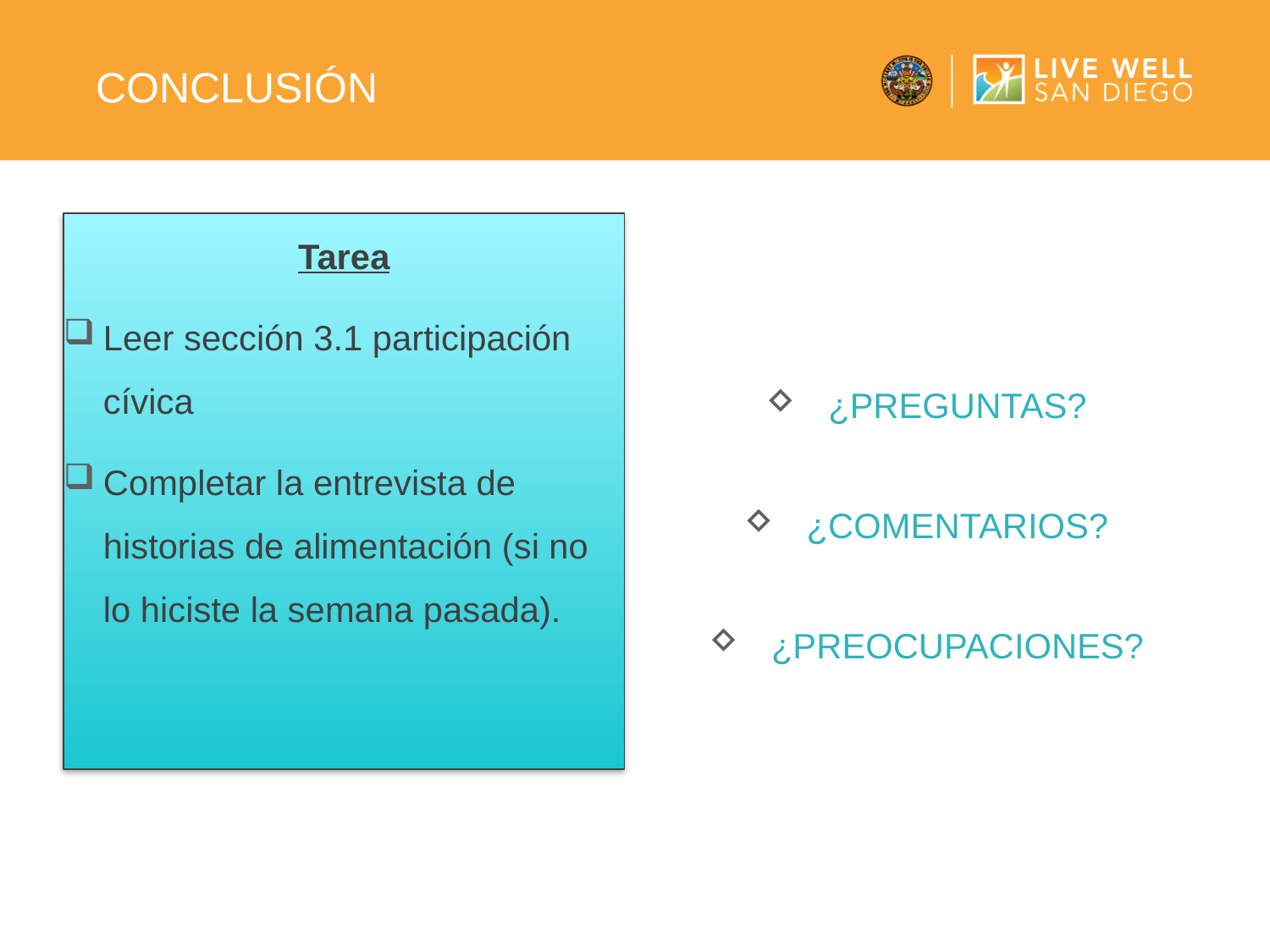

# Conclusión
¿preguntas?

¿comentarios?

¿preocupaciones?

Tarea
Leer sección 3.1 participación cívica
Completar la entrevista de historias de alimentación (si no lo hiciste la semana pasada).